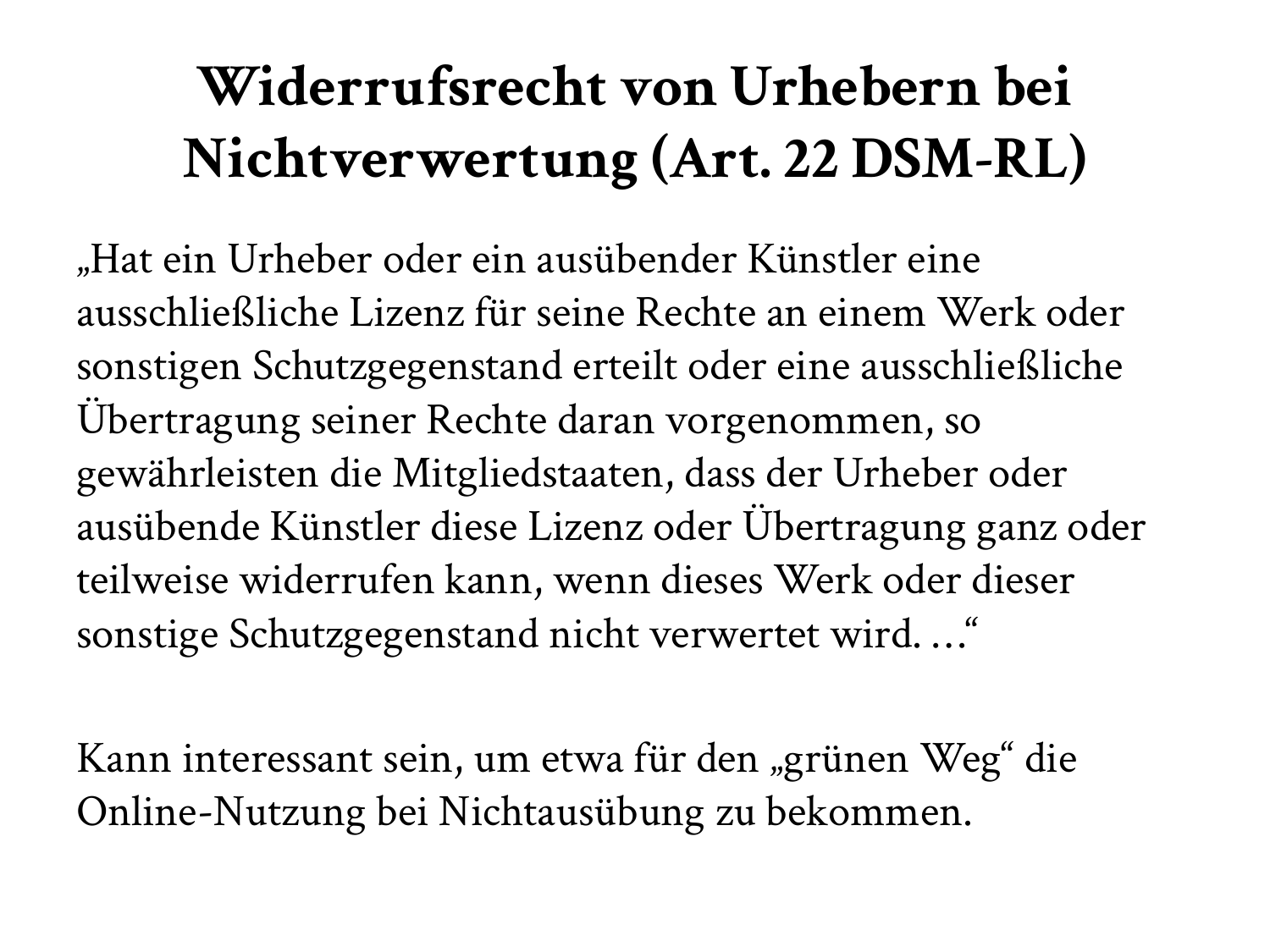

# Widerrufsrecht von Urhebern bei Nichtverwertung (Art. 22 DSM-RL)
„Hat ein Urheber oder ein ausübender Künstler eine ausschließliche Lizenz für seine Rechte an einem Werk oder sonstigen Schutzgegenstand erteilt oder eine ausschließliche Übertragung seiner Rechte daran vorgenommen, so gewährleisten die Mitgliedstaaten, dass der Urheber oder ausübende Künstler diese Lizenz oder Übertragung ganz oder teilweise widerrufen kann, wenn dieses Werk oder dieser sonstige Schutzgegenstand nicht verwertet wird. …“

Kann interessant sein, um etwa für den „grünen Weg“ die Online-Nutzung bei Nichtausübung zu bekommen.